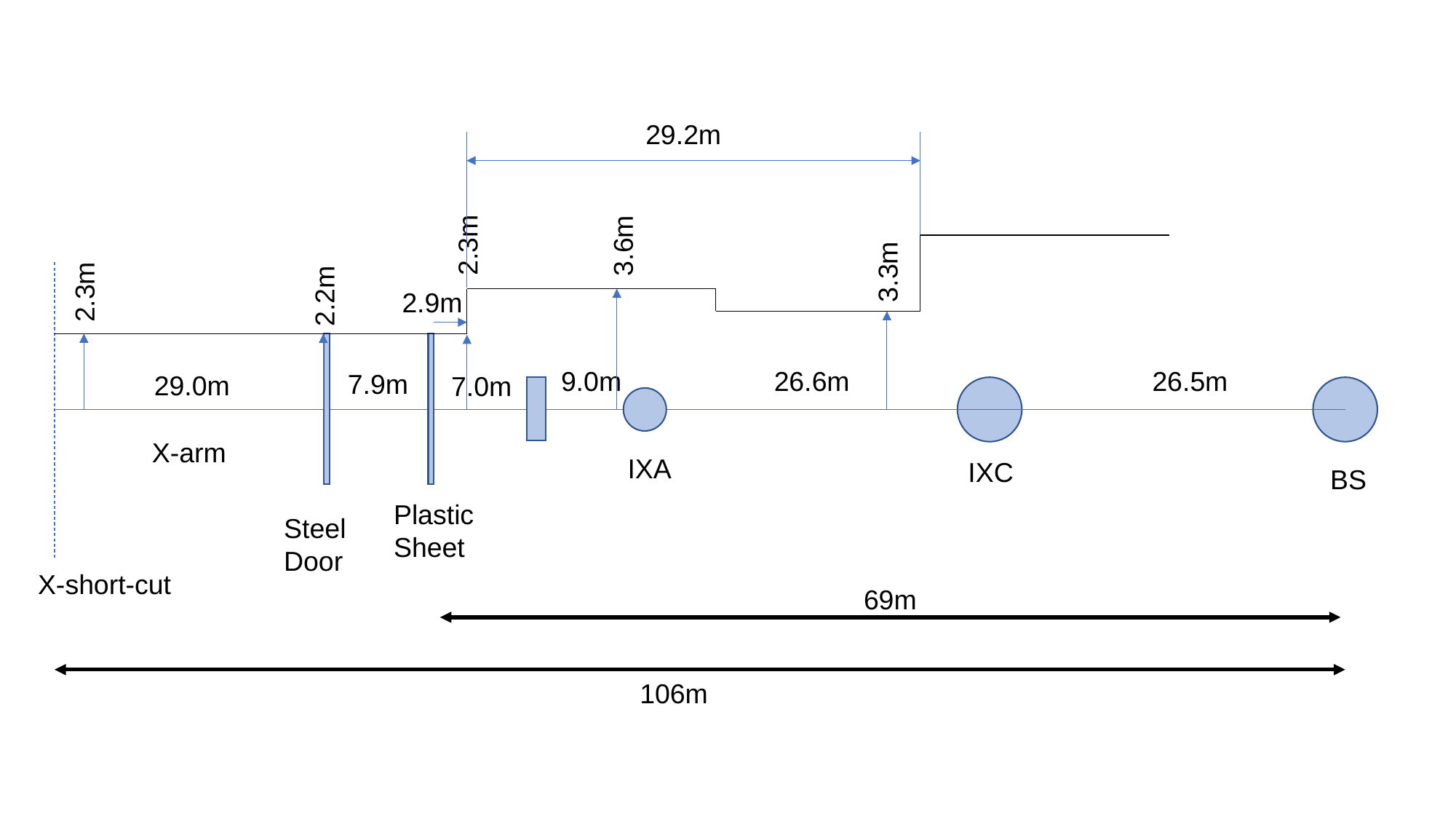

29.2m
2.3m
3.6m
3.3m
2.3m
2.2m
2.9m

9.0m
26.6m
26.5m
7.9m
29.0m
7.0m

X-arm
IXA
IXC
BS
Plastic
Sheet
Steel
Door
X-short-cut
69m
106m